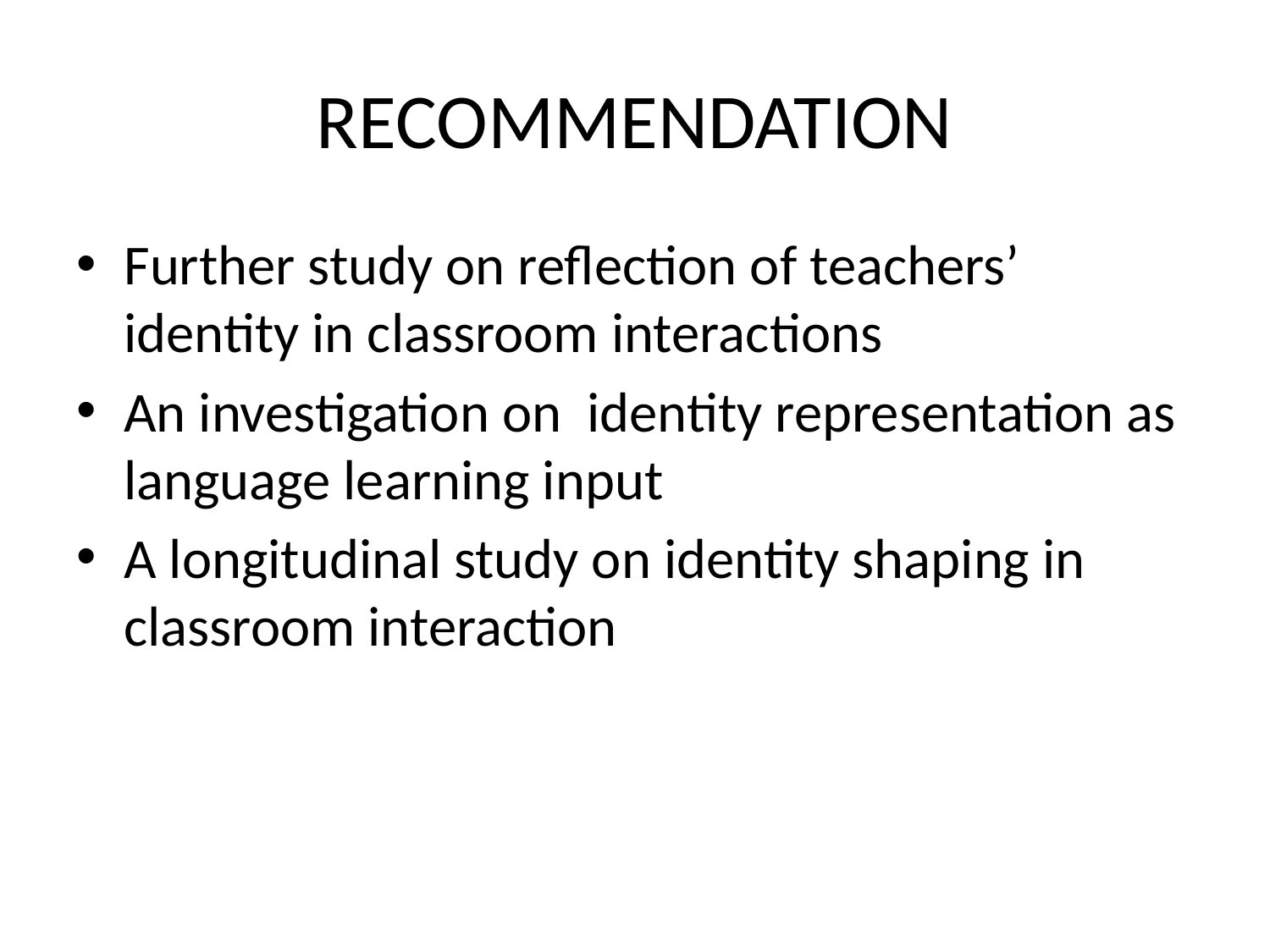

# RECOMMENDATION
Further study on reflection of teachers’ identity in classroom interactions
An investigation on  identity representation as language learning input
A longitudinal study on identity shaping in classroom interaction